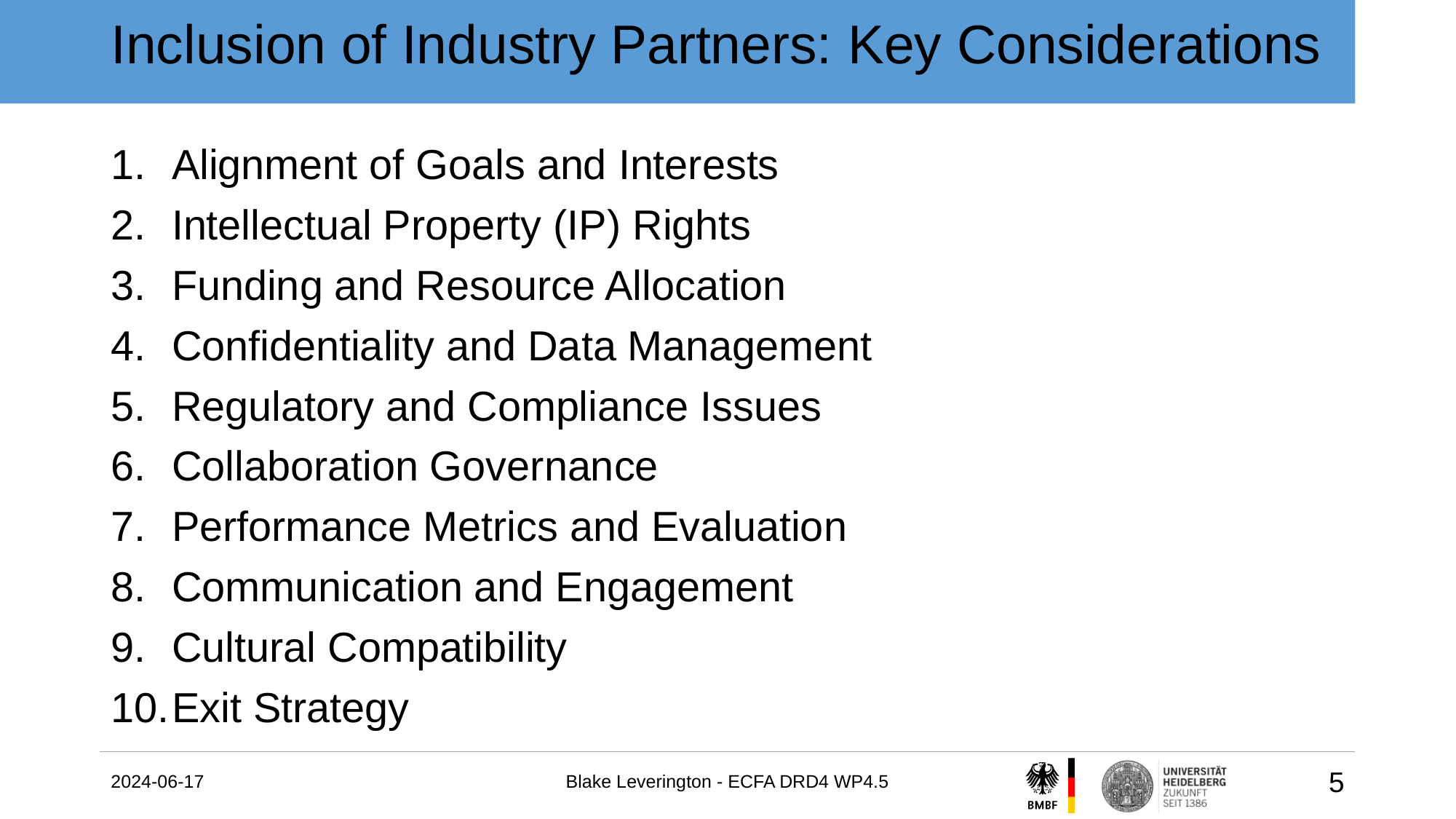

# Inclusion of Industry Partners: Key Considerations
Alignment of Goals and Interests
Intellectual Property (IP) Rights
Funding and Resource Allocation
Confidentiality and Data Management
Regulatory and Compliance Issues
Collaboration Governance
Performance Metrics and Evaluation
Communication and Engagement
Cultural Compatibility
Exit Strategy

2024-06-17
Blake Leverington - ECFA DRD4 WP4.5
5